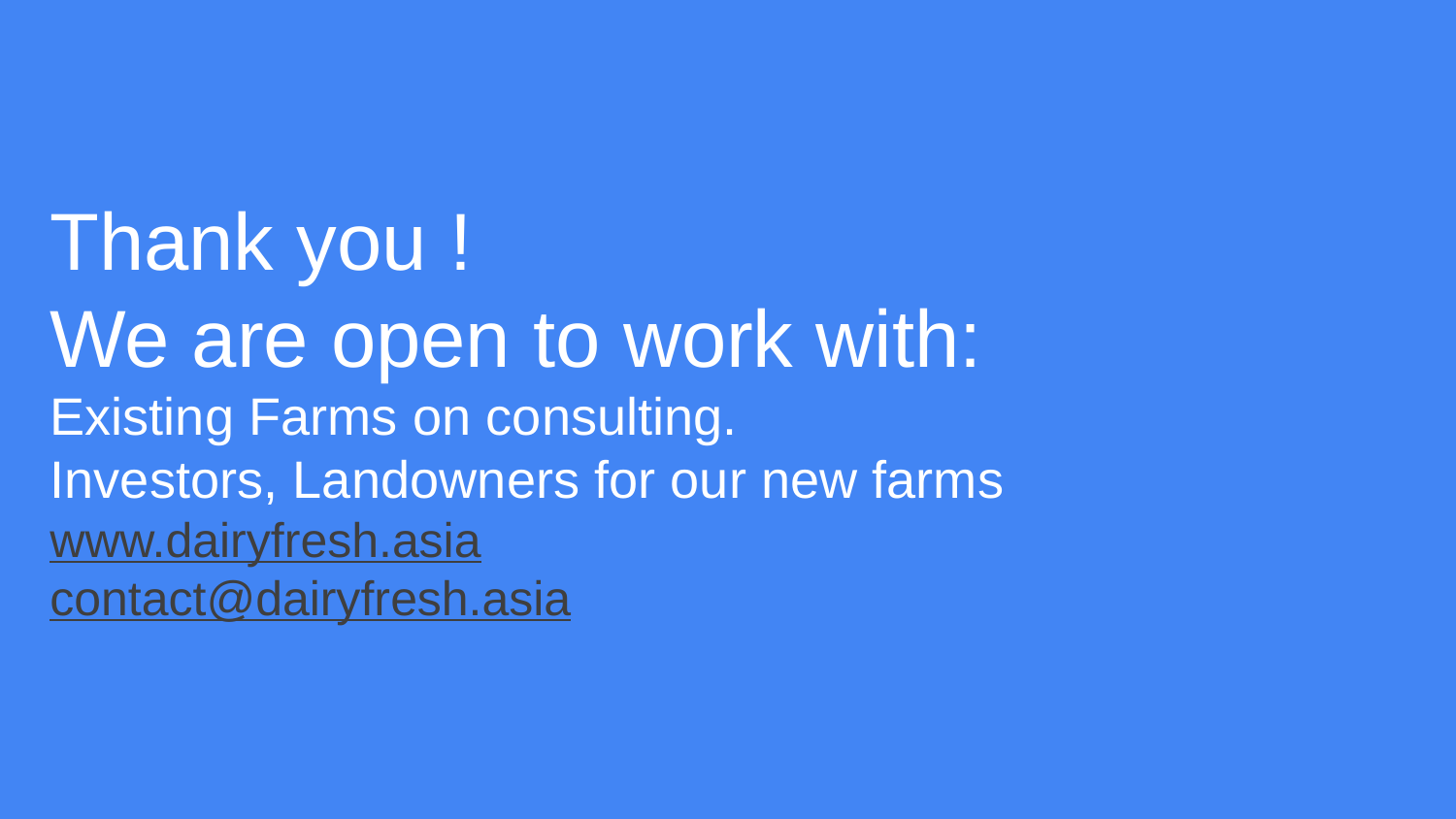

# Thank you !
We are open to work with:
Existing Farms on consulting.
Investors, Landowners for our new farms
www.dairyfresh.asia
contact@dairyfresh.asia